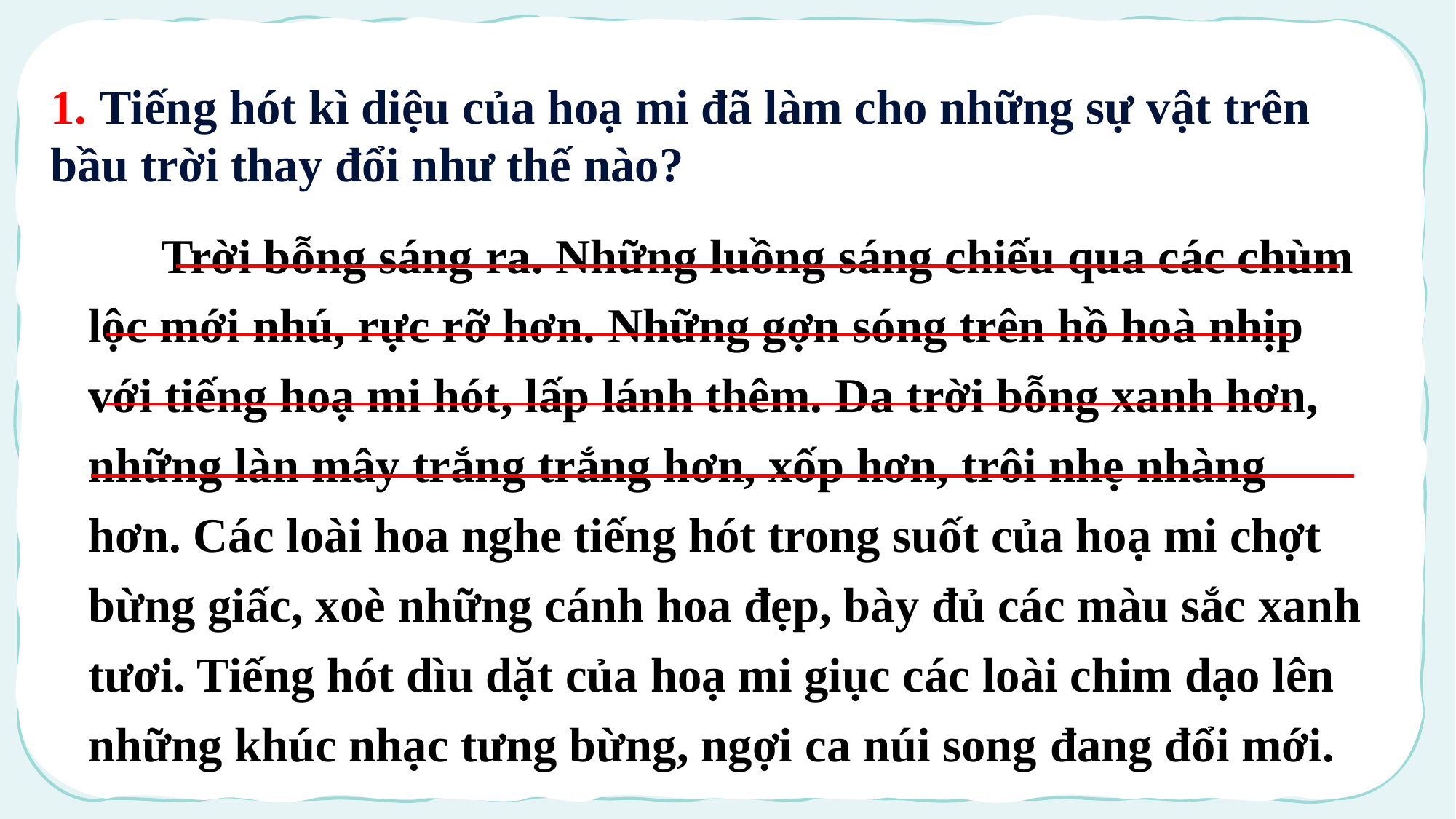

1. Tiếng hót kì diệu của hoạ mi đã làm cho những sự vật trên bầu trời thay đổi như thế nào?
      Trời bỗng sáng ra. Những luồng sáng chiếu qua các chùm lộc mới nhú, rực rỡ hơn. Những gợn sóng trên hồ hoà nhịp với tiếng hoạ mi hót, lấp lánh thêm. Da trời bỗng xanh hơn, những làn mây trắng trắng hơn, xốp hơn, trôi nhẹ nhàng hơn. Các loài hoa nghe tiếng hót trong suốt của hoạ mi chợt bừng giấc, xoè những cánh hoa đẹp, bày đủ các màu sắc xanh tươi. Tiếng hót dìu dặt của hoạ mi giục các loài chim dạo lên những khúc nhạc tưng bừng, ngợi ca núi song đang đổi mới.